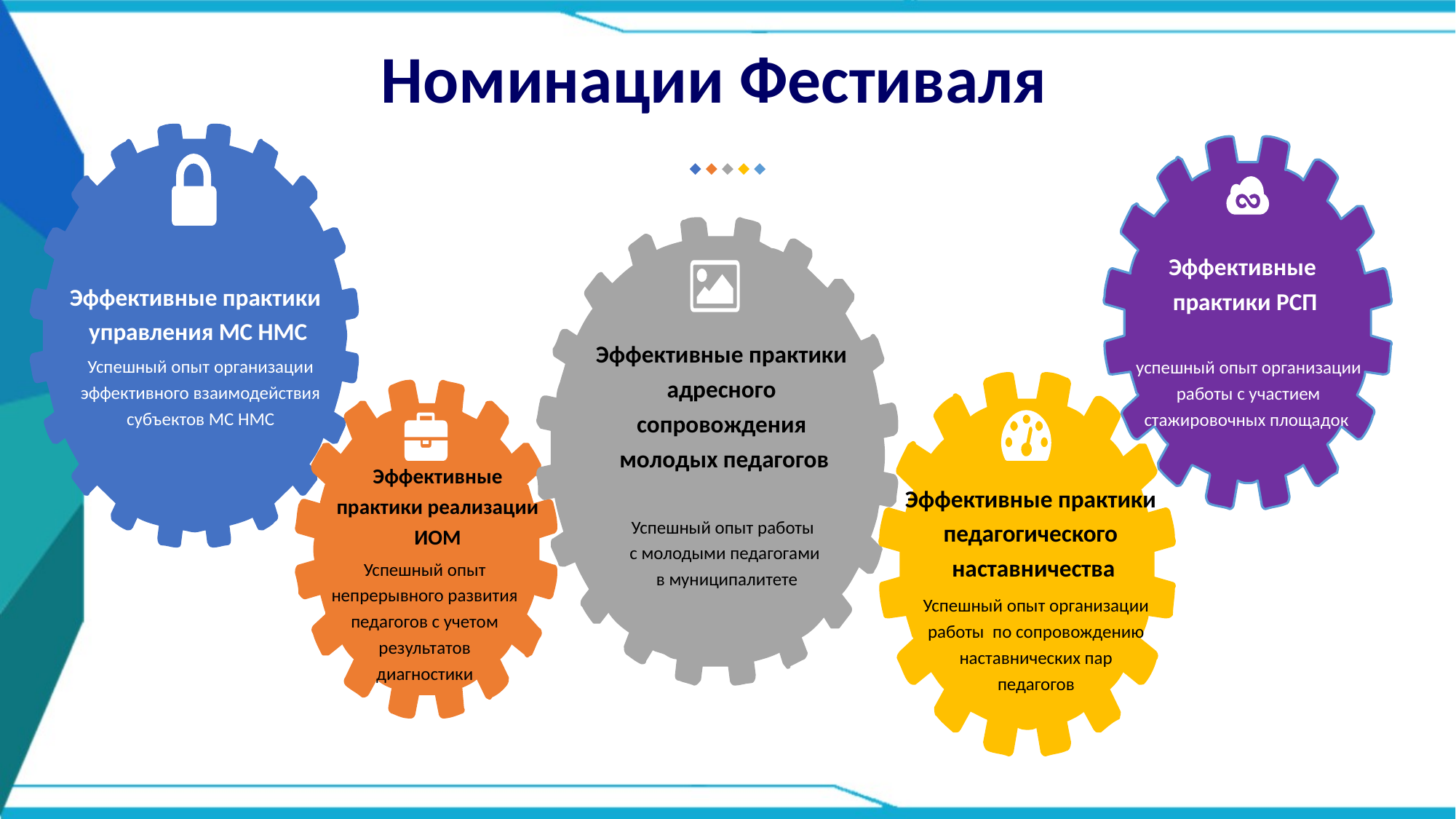

Номинации Фестиваля

Эффективные
 практики РСП
успешный опыт организации работы с участием стажировочных площадок
Эффективные практики
управления МС НМС
Успешный опыт организации эффективного взаимодействия субъектов МС НМС
Эффективные практики
адресного
сопровождения
молодых педагогов
Успешный опыт работы
с молодыми педагогами
 в муниципалитете
Эффективные
 практики реализации
ИОМ
.
Эффективные практики
педагогического
наставничества
Успешный опыт организации работы  по сопровождению наставнических пар педагогов
Успешный опыт непрерывного развития педагогов с учетом результатов диагностики